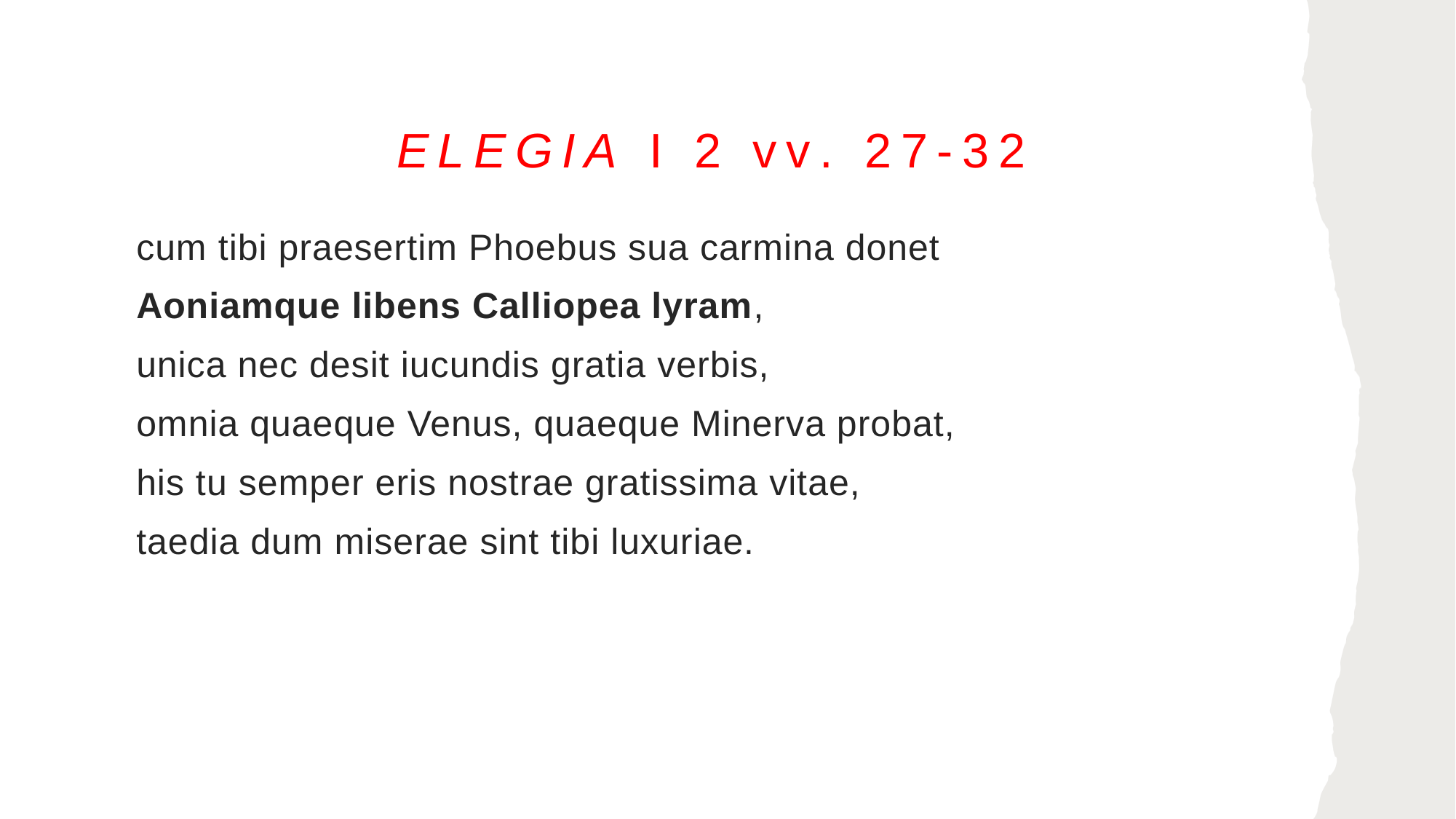

# Elegia I 2 vv. 27-32
cum tibi praesertim Phoebus sua carmina donet
Aoniamque libens Calliopea lyram,
unica nec desit iucundis gratia verbis,
omnia quaeque Venus, quaeque Minerva probat,
his tu semper eris nostrae gratissima vitae,
taedia dum miserae sint tibi luxuriae.